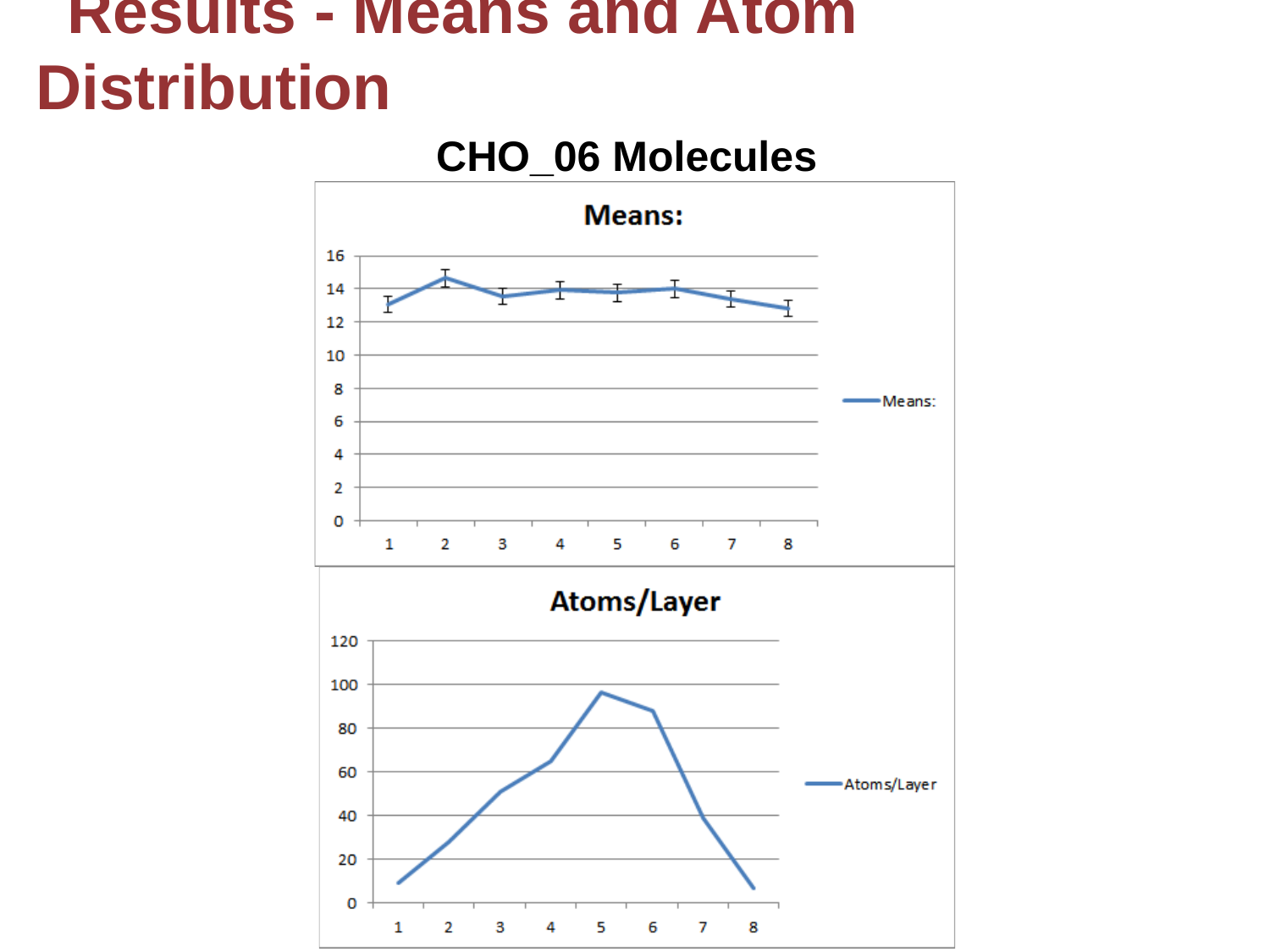

# Results - Means and Atom Distribution
CHO_06 Molecules